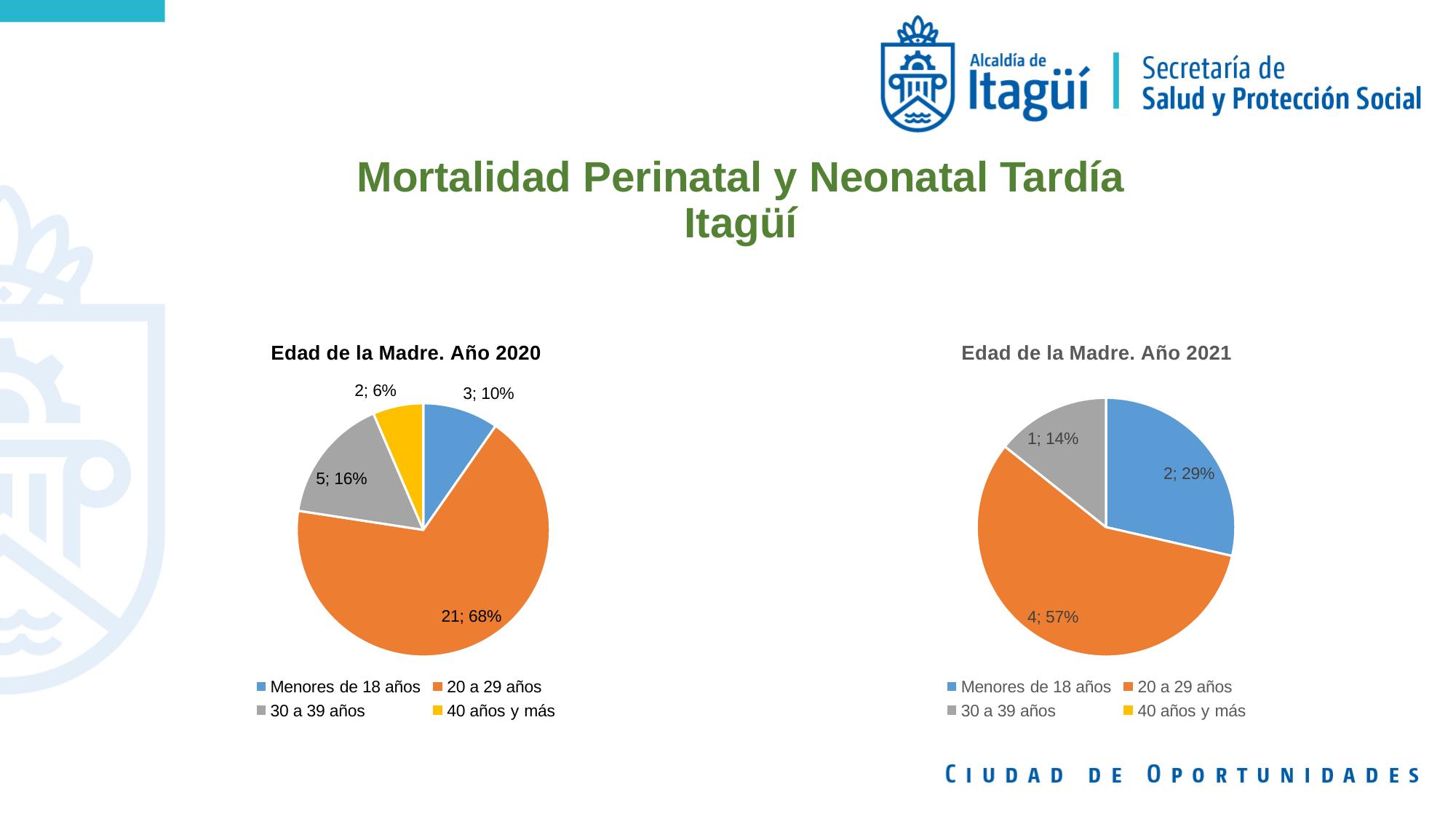

# Mortalidad Perinatal y Neonatal Tardía Itagüí

### Chart: Edad de la Madre. Año 2020

| Category | 2020 |
|---|---|
| Menores de 18 años | 3.0 |
| 20 a 29 años | 21.0 |
| 30 a 39 años | 5.0 |
| 40 años y más | 2.0 |

### Chart: Edad de la Madre. Año 2021

| Category | 2021 |
|---|---|
| Menores de 18 años | 2.0 |
| 20 a 29 años | 4.0 |
| 30 a 39 años | 1.0 |
| 40 años y más | 0.0 |